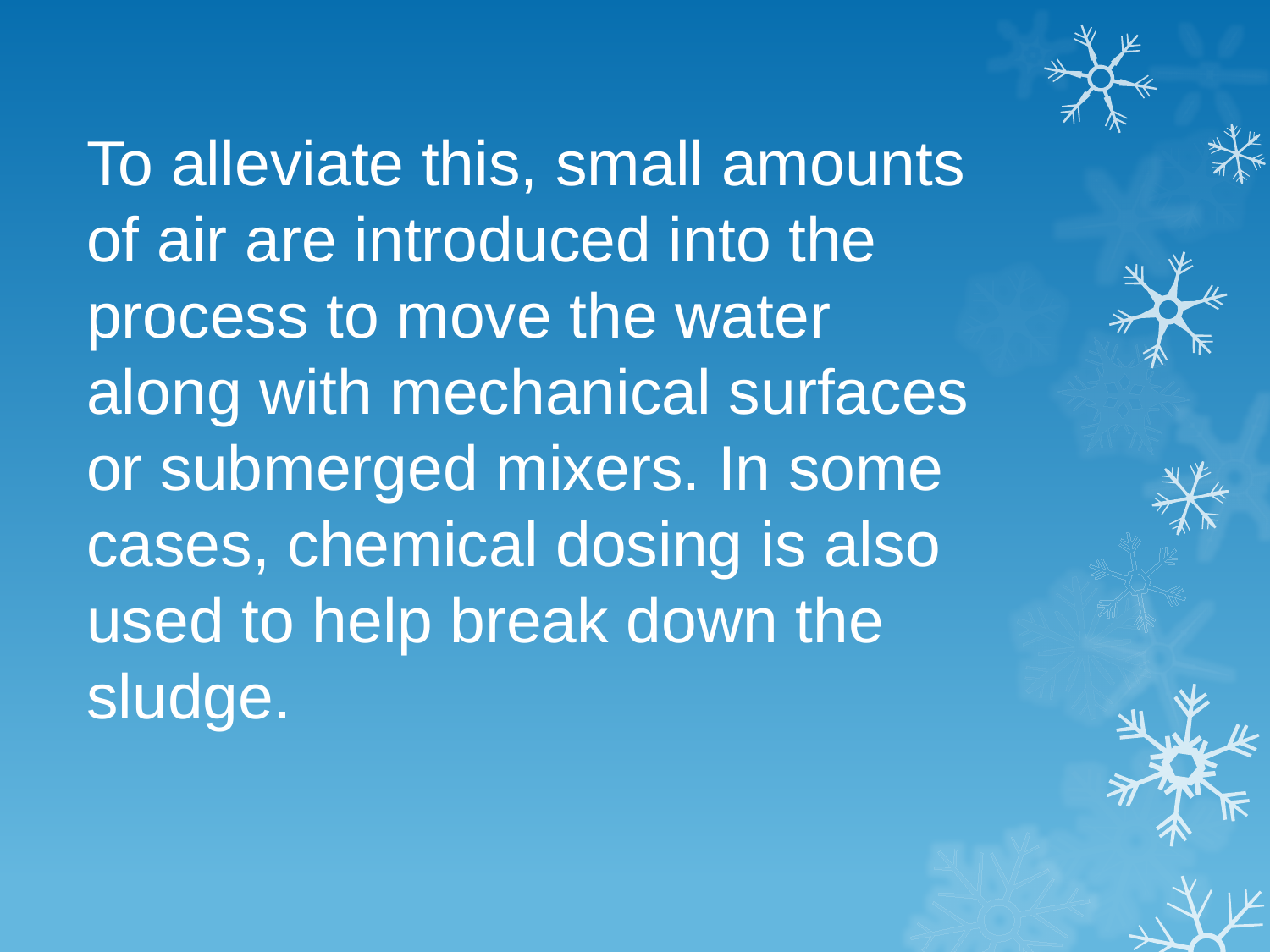

To alleviate this, small amounts of air are introduced into the process to move the water along with mechanical surfaces or submerged mixers. In some cases, chemical dosing is also used to help break down the sludge.